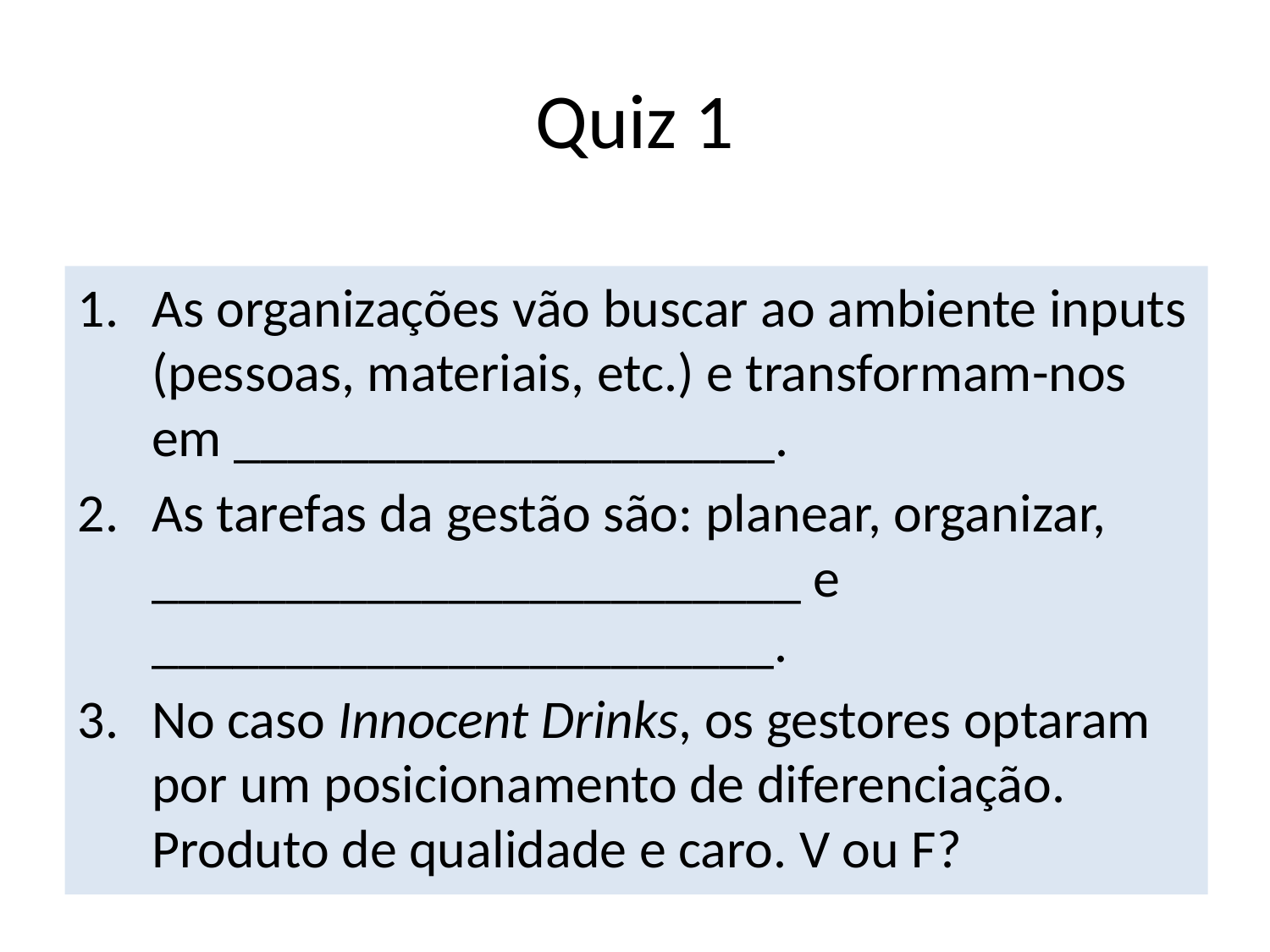

# Quiz 1
As organizações vão buscar ao ambiente inputs (pessoas, materiais, etc.) e transformam-nos em ____________________.
As tarefas da gestão são: planear, organizar, ________________________ e _______________________.
No caso Innocent Drinks, os gestores optaram por um posicionamento de diferenciação. Produto de qualidade e caro. V ou F?